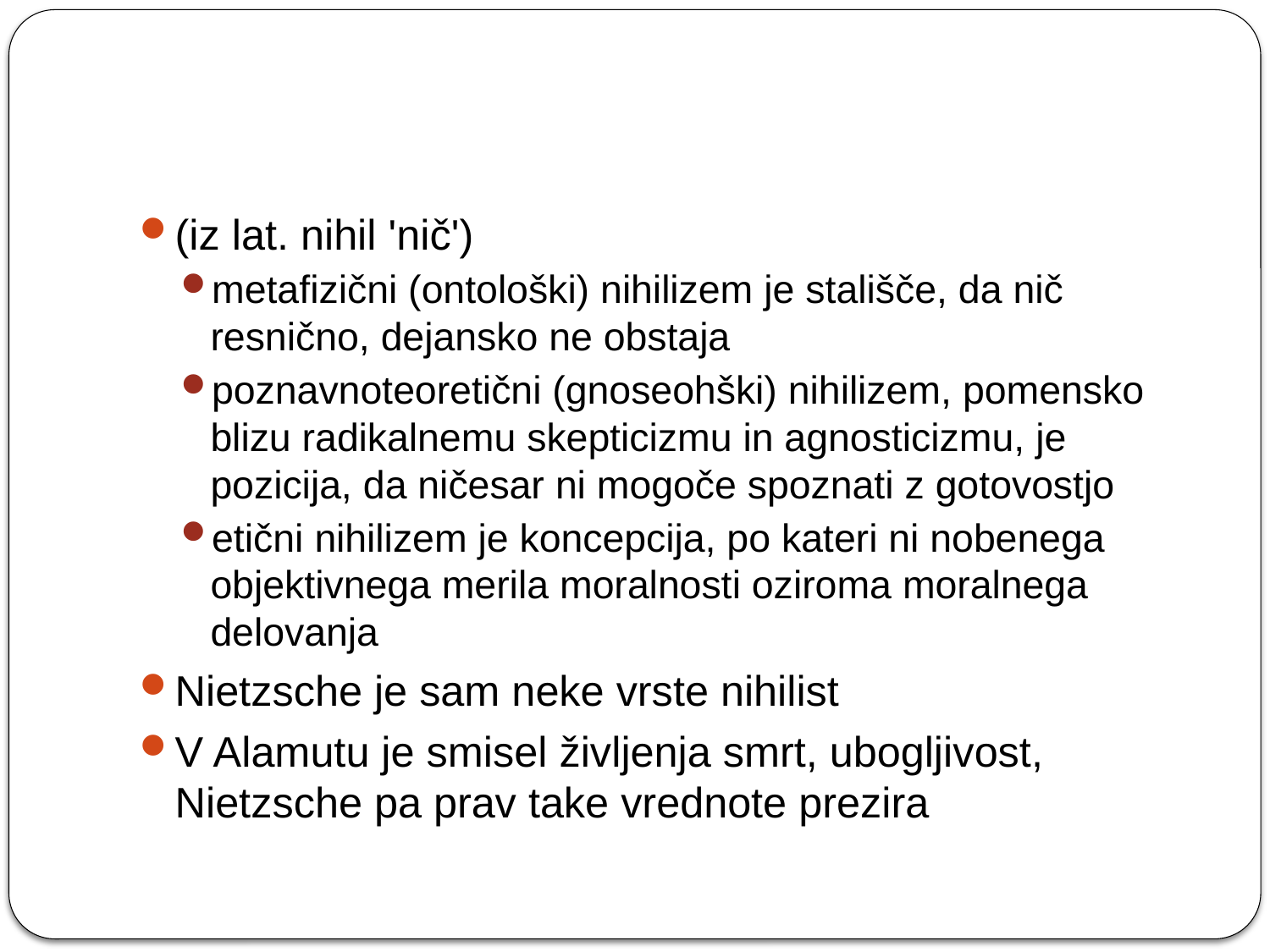

#
(iz lat. nihil 'nič')
metafizični (ontološki) nihilizem je stališče, da nič resnično, dejansko ne obstaja
poznavnoteoretični (gnoseohški) nihilizem, pomensko blizu radikalnemu skepticizmu in agnosticizmu, je pozicija, da ničesar ni mogoče spoznati z gotovostjo
etični nihilizem je koncepcija, po kateri ni nobenega objektivnega merila moralnosti oziroma moralnega delovanja
Nietzsche je sam neke vrste nihilist
V Alamutu je smisel življenja smrt, ubogljivost, Nietzsche pa prav take vrednote prezira